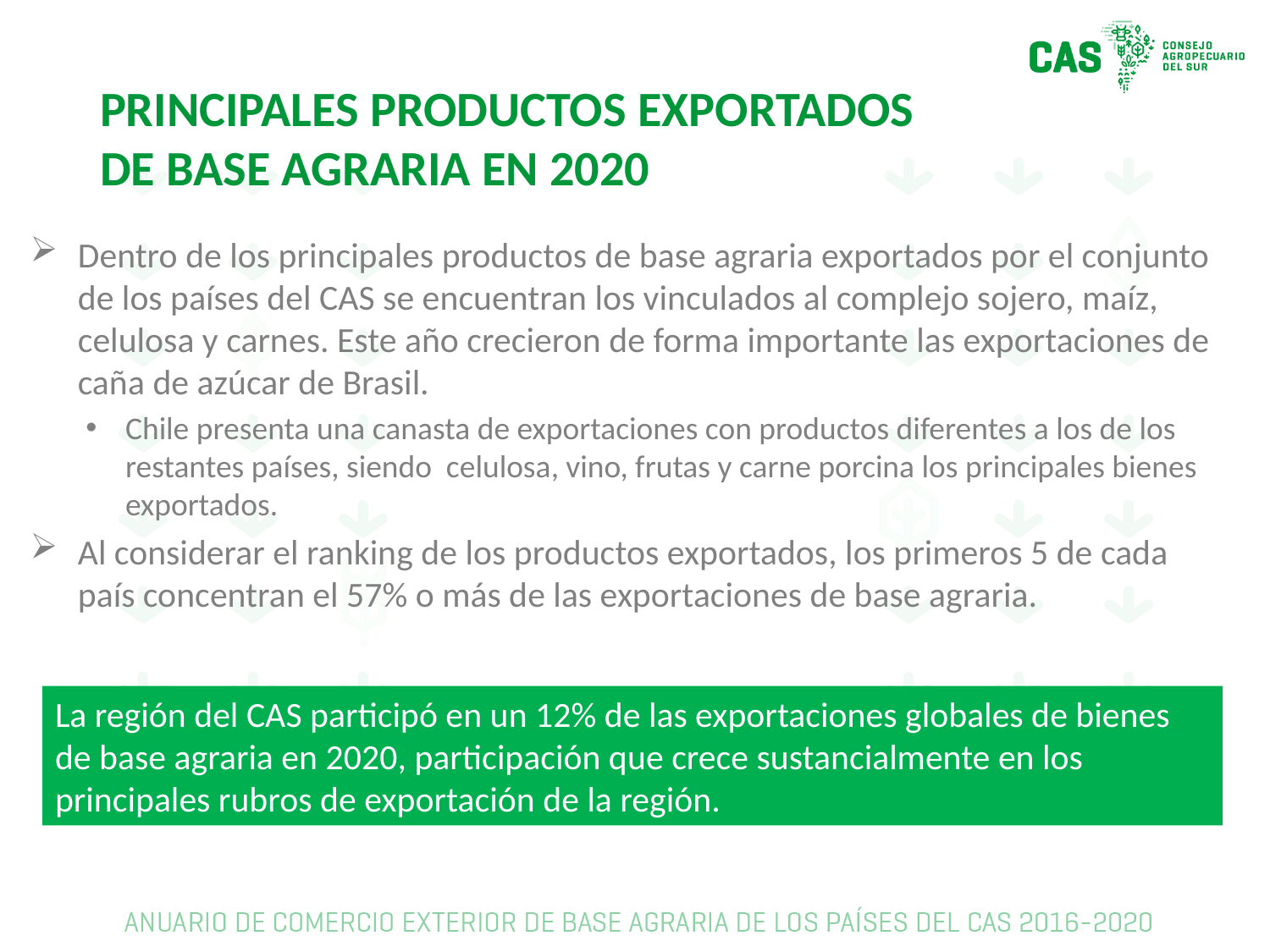

# PRINCIPALES PRODUCTOS EXPORTADOS DE BASE AGRARIA EN 2020
Dentro de los principales productos de base agraria exportados por el conjunto de los países del CAS se encuentran los vinculados al complejo sojero, maíz, celulosa y carnes. Este año crecieron de forma importante las exportaciones de caña de azúcar de Brasil.
Chile presenta una canasta de exportaciones con productos diferentes a los de los restantes países, siendo  celulosa, vino, frutas y carne porcina los principales bienes exportados.
Al considerar el ranking de los productos exportados, los primeros 5 de cada país concentran el 57% o más de las exportaciones de base agraria.
La región del CAS participó en un 12% de las exportaciones globales de bienes de base agraria en 2020, participación que crece sustancialmente en los principales rubros de exportación de la región.